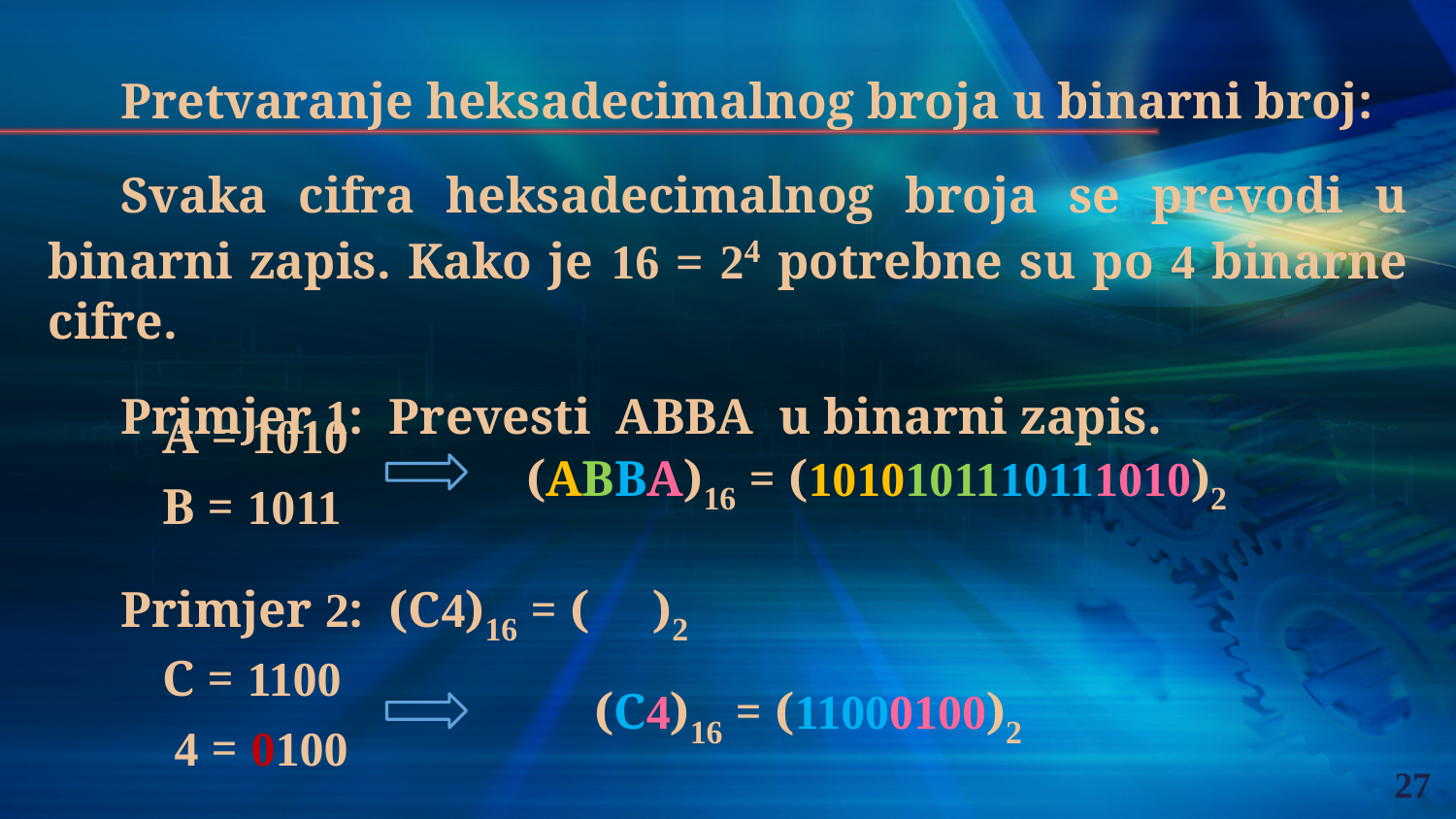

Pretvaranje heksadecimalnog broja u binarni broj:
Svaka cifra heksadecimalnog broja se prevodi u binarni zapis. Kako je 16 = 24 potrebne su po 4 binarne cifre.
Primjer 1:  Prevesti  ABBA  u binarni zapis.
A = 1010
B = 1011
(ABBA)16 = (1010101110111010)2

Primjer 2:  (C4)16 = (     )2
C = 1100
 4 = 0100
(C4)16 = (11000100)2

27